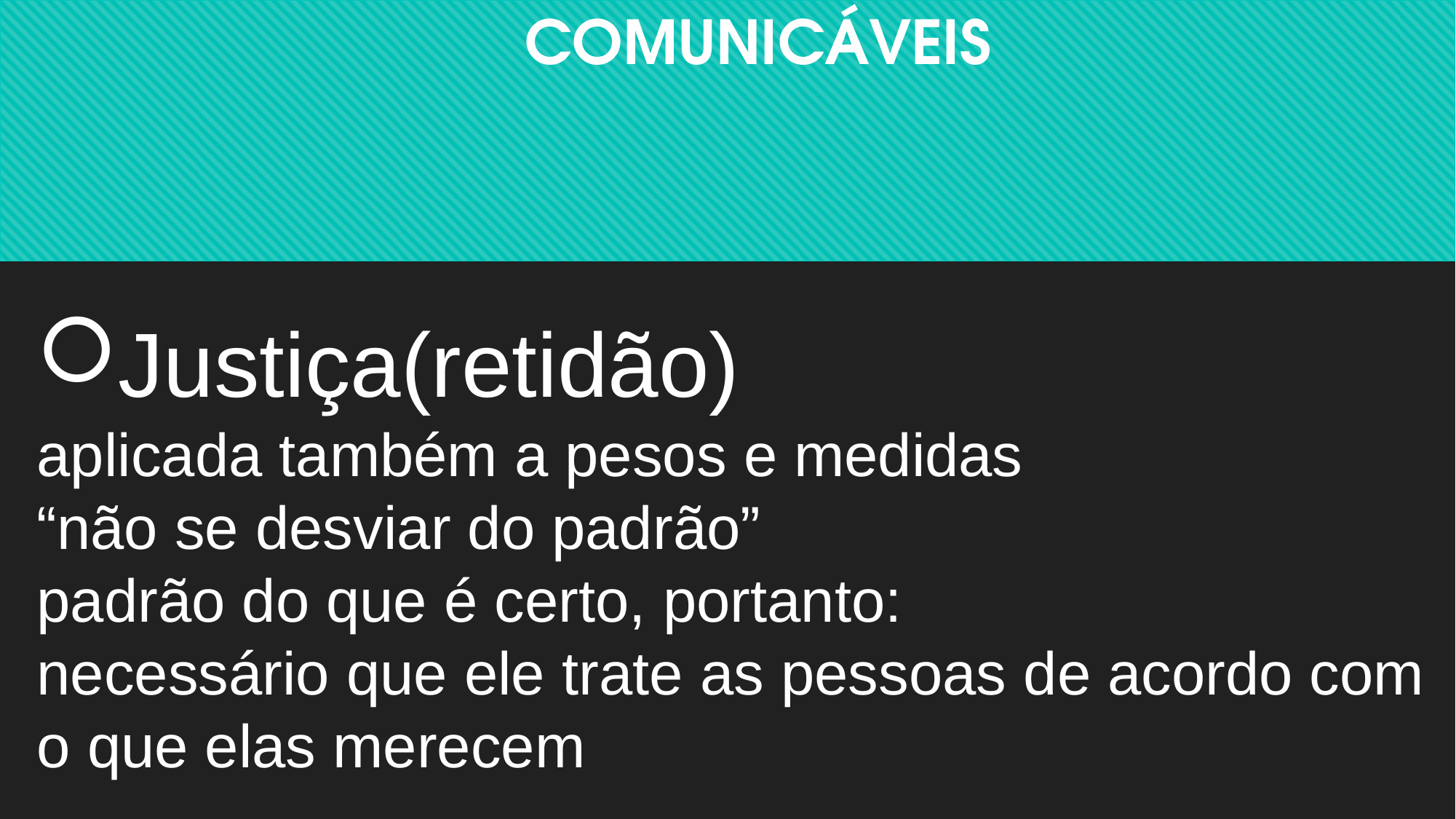

COMUNICÁVEIS
Justiça(retidão)
aplicada também a pesos e medidas
“não se desviar do padrão”
padrão do que é certo, portanto:
necessário que ele trate as pessoas de acordo com o que elas merecem